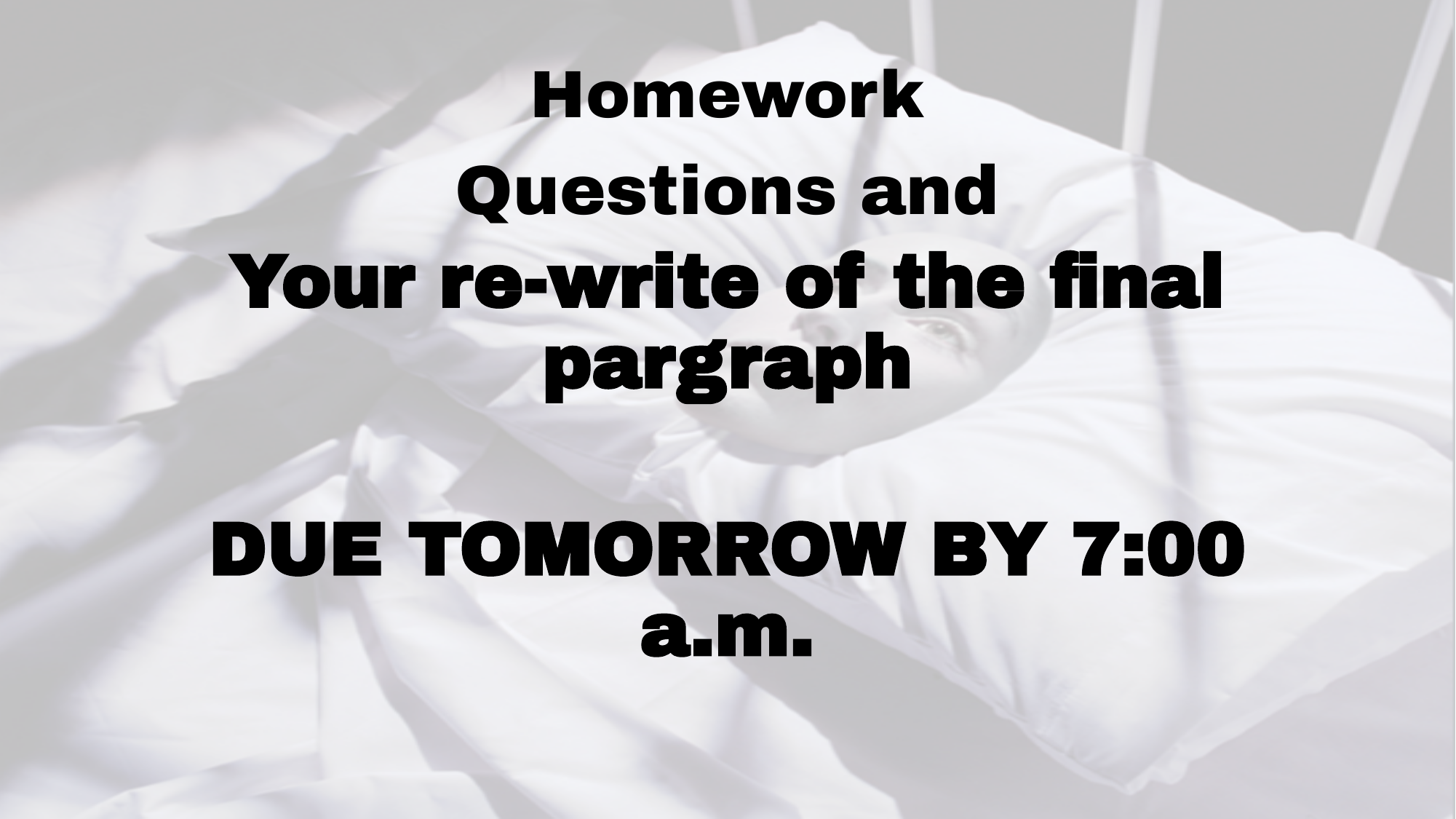

# Homework
Questions and
Your re-write of the final pargraph

DUE TOMORROW BY 7:00 a.m.